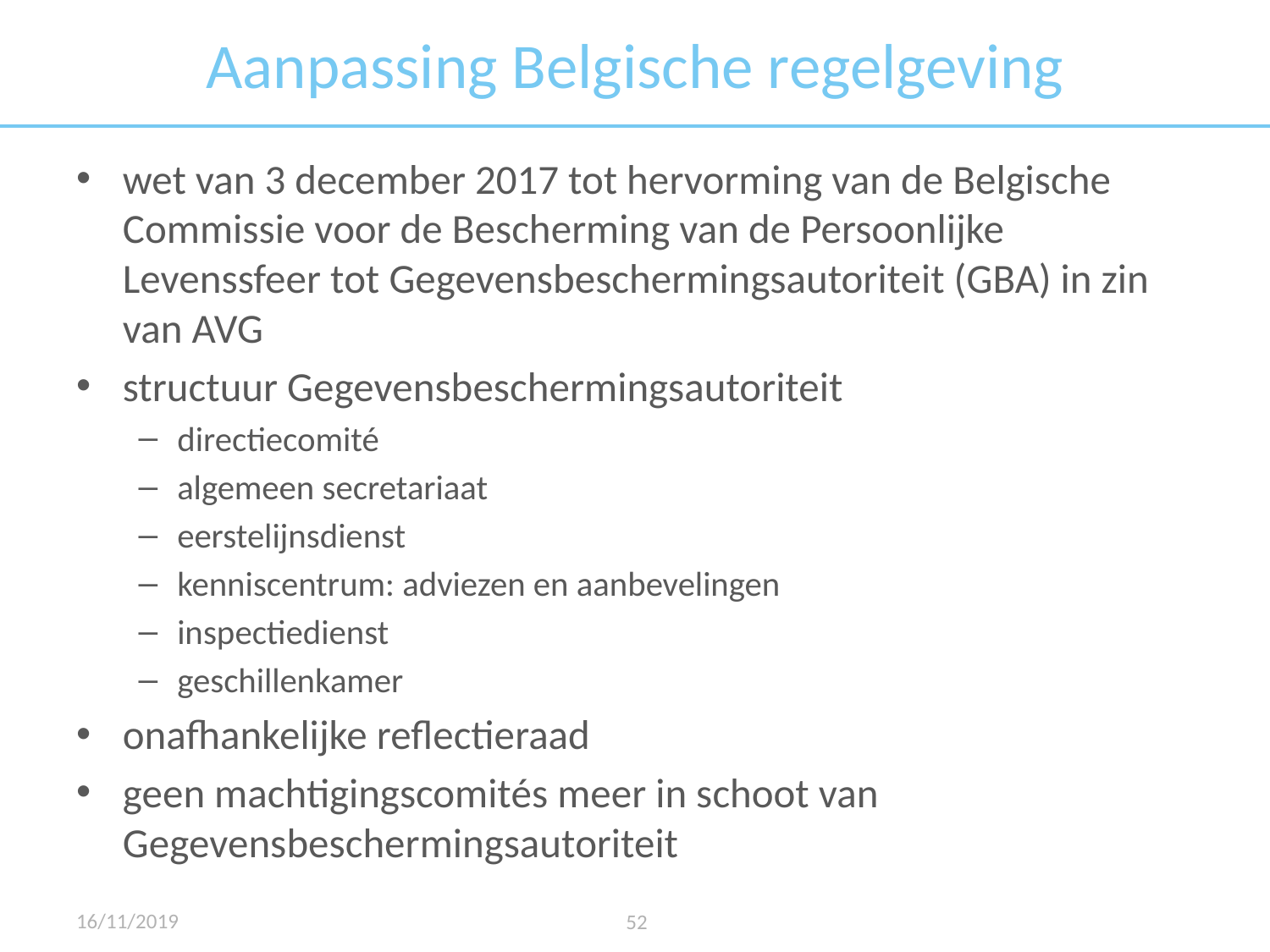

# Aanpassing Belgische regelgeving
wet van 3 december 2017 tot hervorming van de Belgische Commissie voor de Bescherming van de Persoonlijke Levenssfeer tot Gegevensbeschermingsautoriteit (GBA) in zin van AVG
structuur Gegevensbeschermingsautoriteit
directiecomité
algemeen secretariaat
eerstelijnsdienst
kenniscentrum: adviezen en aanbevelingen
inspectiedienst
geschillenkamer
onafhankelijke reflectieraad
geen machtigingscomités meer in schoot van Gegevensbeschermingsautoriteit

16/11/2019
52